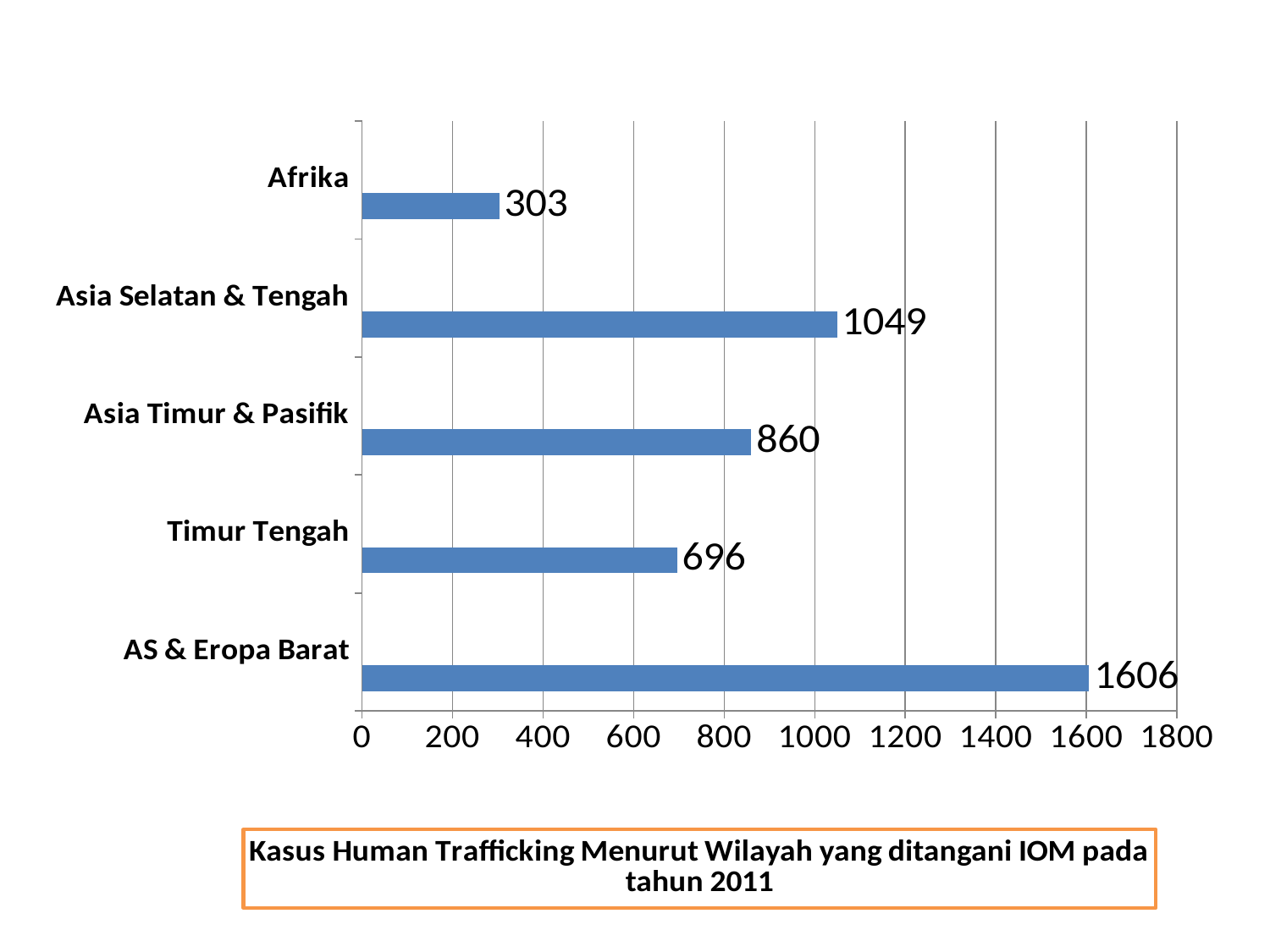

### Chart

| Category | Series 1 | Column1 | Column2 |
|---|---|---|---|
| AS & Eropa Barat | 1606.0 | None | None |
| Timur Tengah | 696.0 | None | None |
| Asia Timur & Pasifik | 860.0 | None | None |
| Asia Selatan & Tengah | 1049.0 | None | None |
| Afrika | 303.0 | None | None |